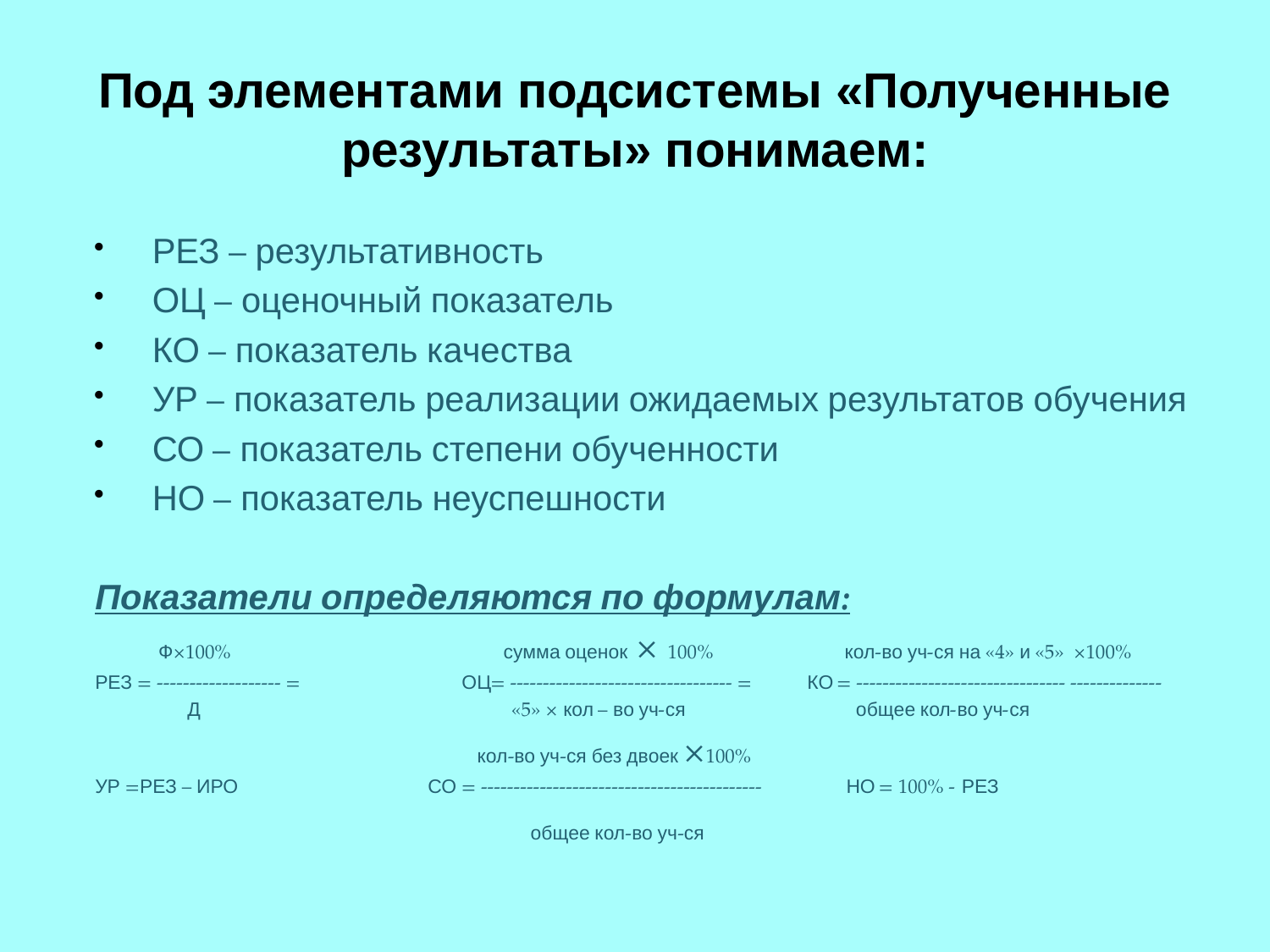

# Под элементами подсистемы «Полученные результаты» понимаем:
РЕЗ – результативность
ОЦ – оценочный показатель
КО – показатель качества
УР – показатель реализации ожидаемых результатов обучения
СО – показатель степени обученности
НО – показатель неуспешности

Показатели определяются по формулам:
             Ф×100%                                                        сумма оценок × 100%                           кол-во уч-ся на «4» и «5» ×100%
РЕЗ = ------------------- =                                 ОЦ= ---------------------------------- =           КО = -------------------------------- --------------
                   Д                                                                «5» × кол – во уч-ся                                   общее кол-во уч-ся
                                           кол-во уч-ся без двоек ×100%
УР =РЕЗ – ИРО                                       СО = -------------------------------------------                 НО = 100% - РЕЗ
                                                 общее кол-во уч-ся